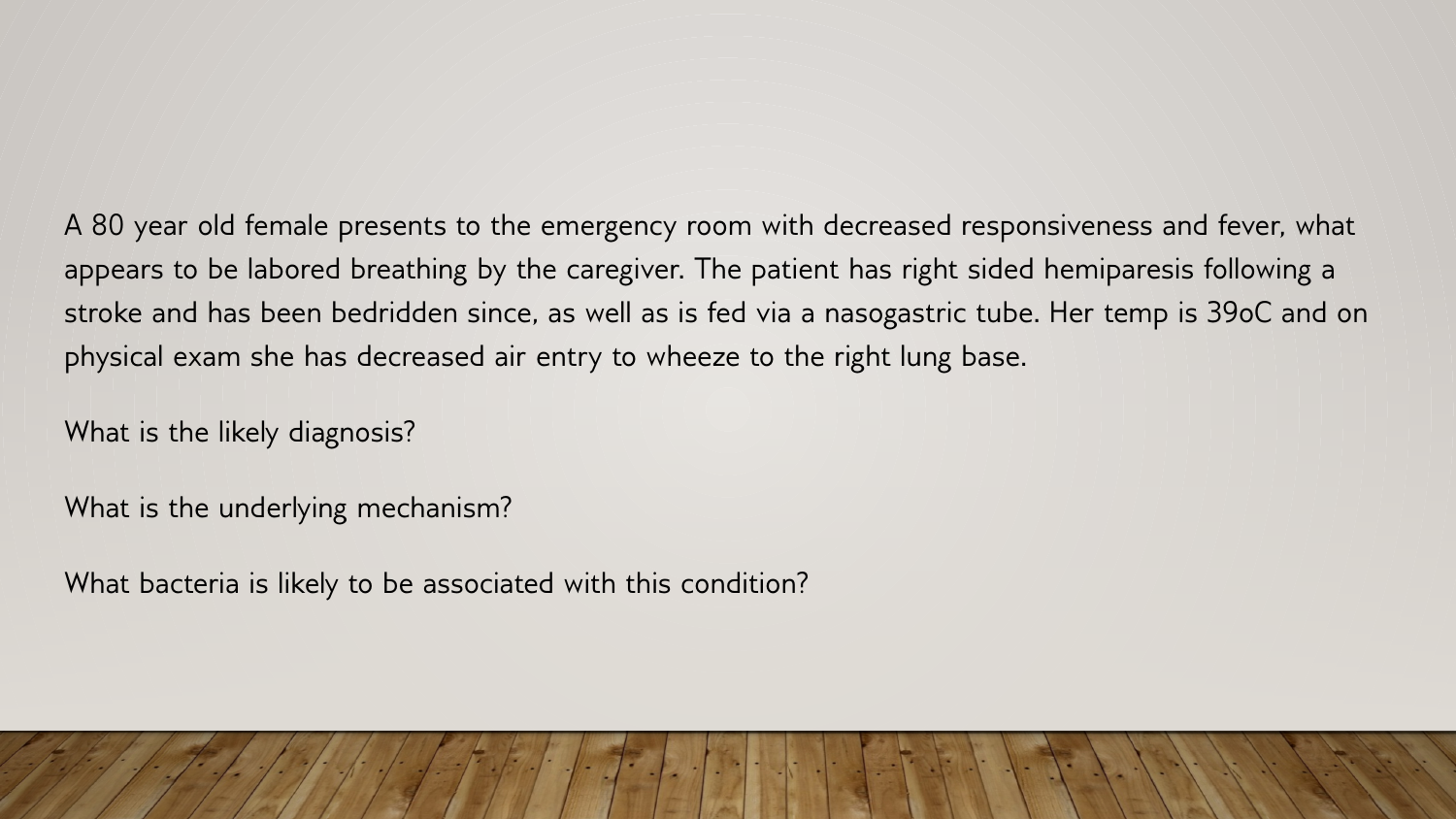

#
A 80 year old female presents to the emergency room with decreased responsiveness and fever, what appears to be labored breathing by the caregiver. The patient has right sided hemiparesis following a stroke and has been bedridden since, as well as is fed via a nasogastric tube. Her temp is 39oC and on physical exam she has decreased air entry to wheeze to the right lung base.
What is the likely diagnosis?
What is the underlying mechanism?
What bacteria is likely to be associated with this condition?